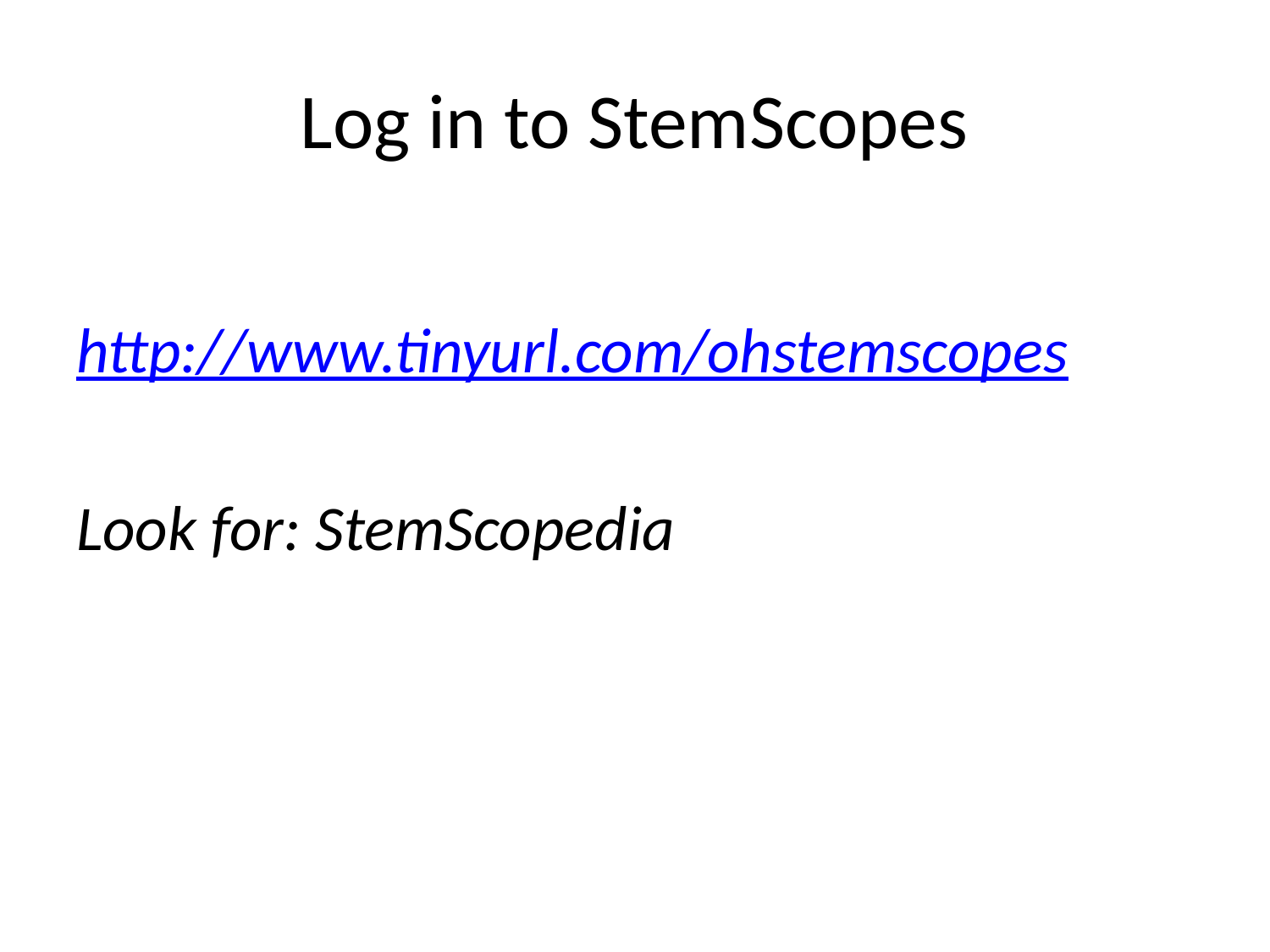

# Log in to StemScopes

http://www.tinyurl.com/ohstemscopes

Look for: StemScopedia